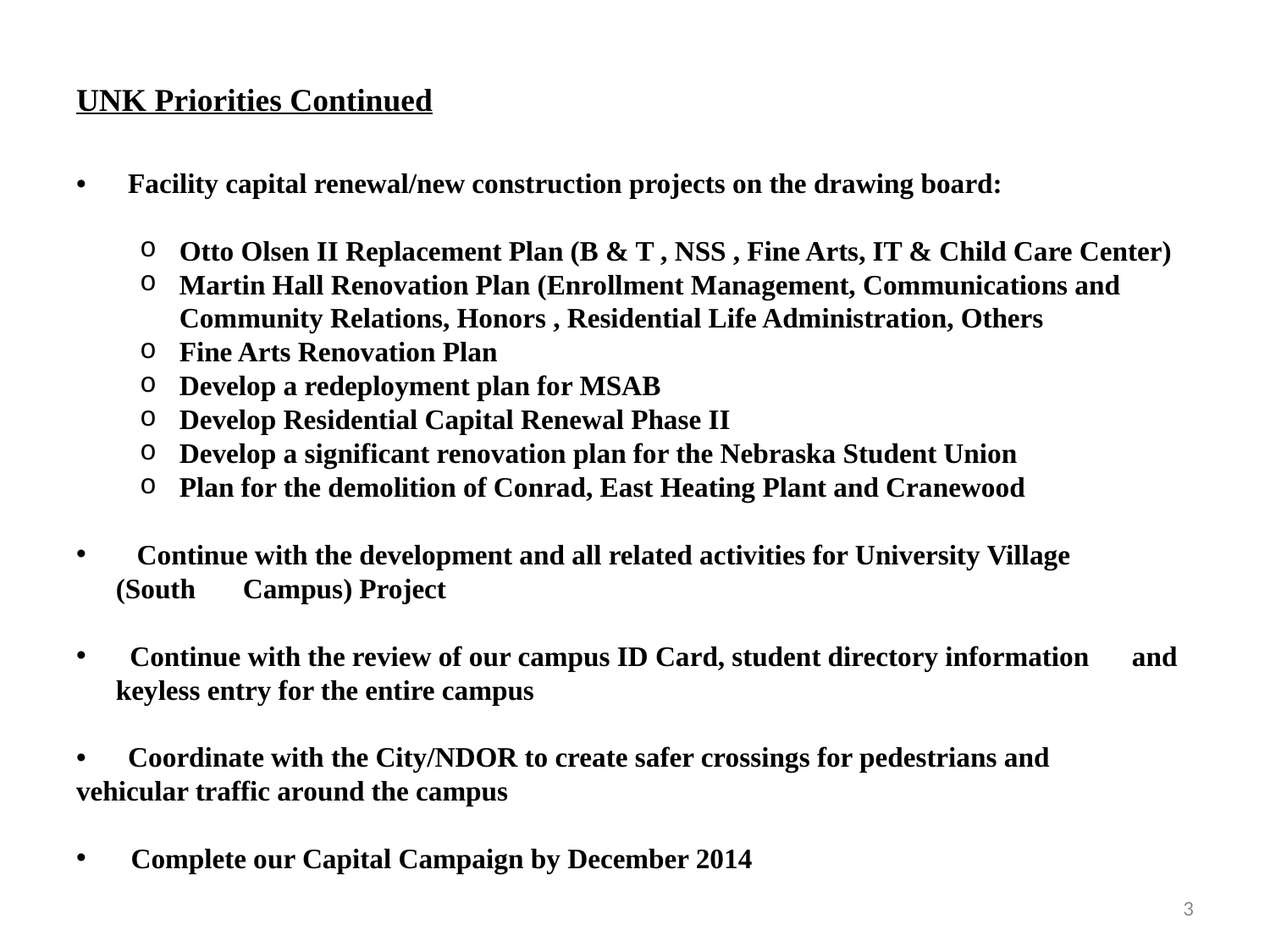

# UNK Priorities Continued
•      Facility capital renewal/new construction projects on the drawing board:

Otto Olsen II Replacement Plan (B & T , NSS , Fine Arts, IT & Child Care Center)
Martin Hall Renovation Plan (Enrollment Management, Communications and Community Relations, Honors , Residential Life Administration, Others
Fine Arts Renovation Plan
Develop a redeployment plan for MSAB
Develop Residential Capital Renewal Phase II
Develop a significant renovation plan for the Nebraska Student Union
Plan for the demolition of Conrad, East Heating Plant and Cranewood

   Continue with the development and all related activities for University Village 	(South  	Campus) Project

  Continue with the review of our campus ID Card, student directory information     	and keyless entry for the entire campus

•      Coordinate with the City/NDOR to create safer crossings for pedestrians and 	vehicular traffic around the campus

 Complete our Capital Campaign by December 2014

3